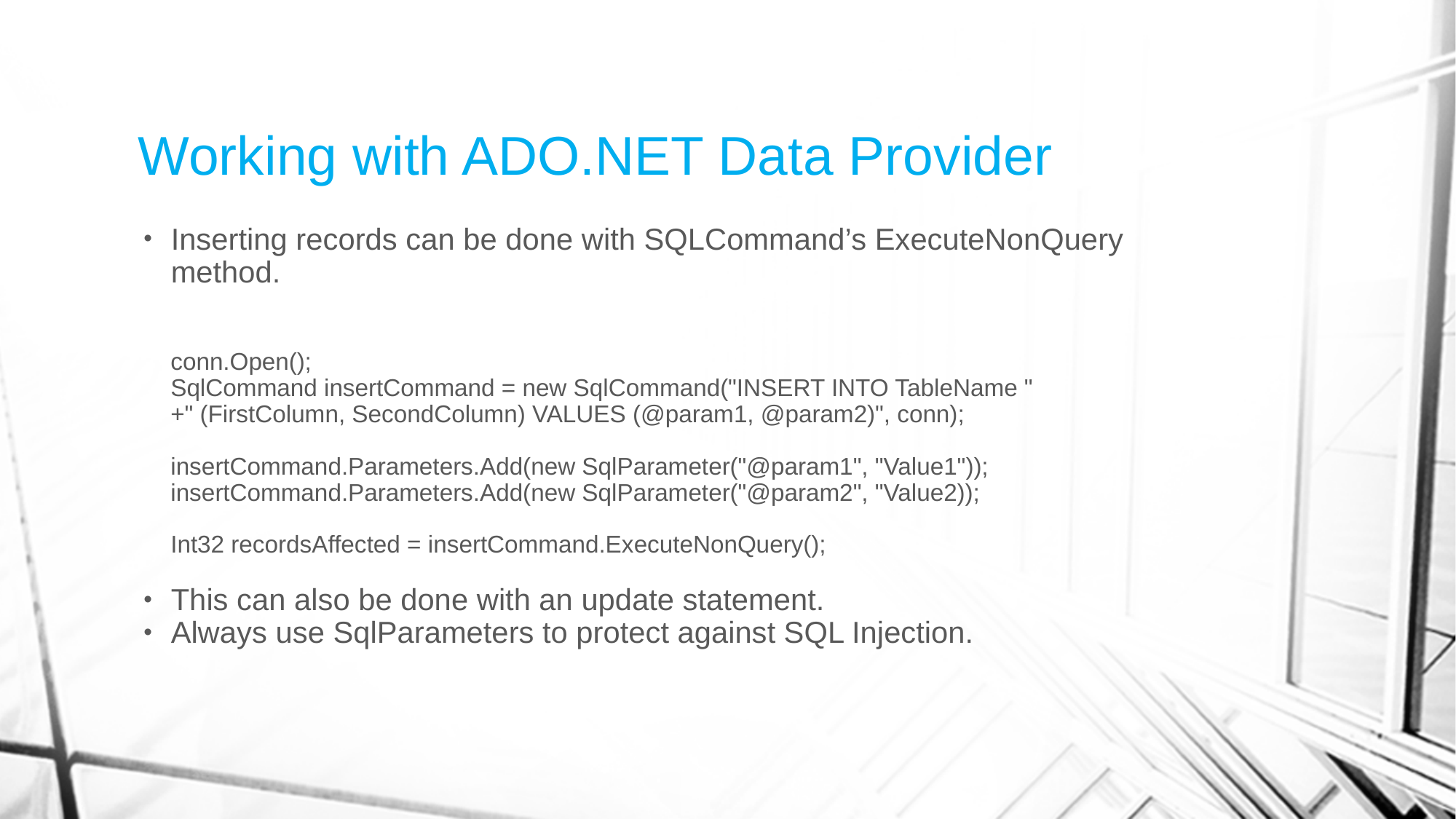

# Working with ADO.NET Data Provider
Inserting records can be done with SQLCommand’s ExecuteNonQuery method.

    conn.Open();
    SqlCommand insertCommand = new SqlCommand("INSERT INTO TableName "
    +" (FirstColumn, SecondColumn) VALUES (@param1, @param2)", conn);

    insertCommand.Parameters.Add(new SqlParameter("@param1", "Value1"));
    insertCommand.Parameters.Add(new SqlParameter("@param2", "Value2));

    Int32 recordsAffected = insertCommand.ExecuteNonQuery();

This can also be done with an update statement.
Always use SqlParameters to protect against SQL Injection.